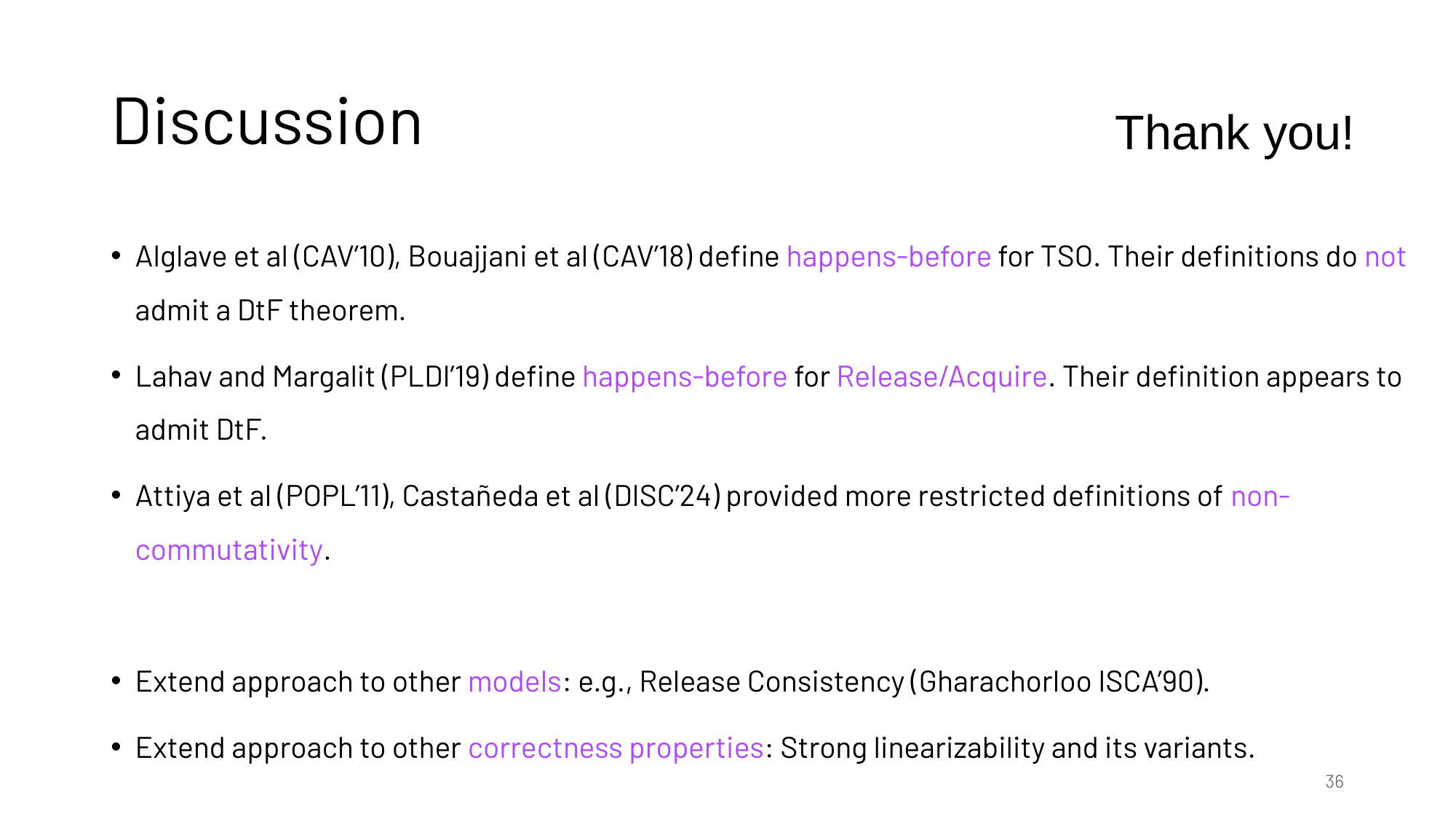

# Discussion
Thank you!
Alglave et al (CAV’10), Bouajjani et al (CAV’18) define happens-before for TSO. Their definitions do not admit a DtF theorem.
Lahav and Margalit (PLDI’19) define happens-before for Release/Acquire. Their definition appears to admit DtF.
Attiya et al (POPL’11), Castañeda et al (DISC’24) provided more restricted definitions of non-commutativity.

Extend approach to other models: e.g., Release Consistency (Gharachorloo ISCA’90).
Extend approach to other correctness properties: Strong linearizability and its variants.
36